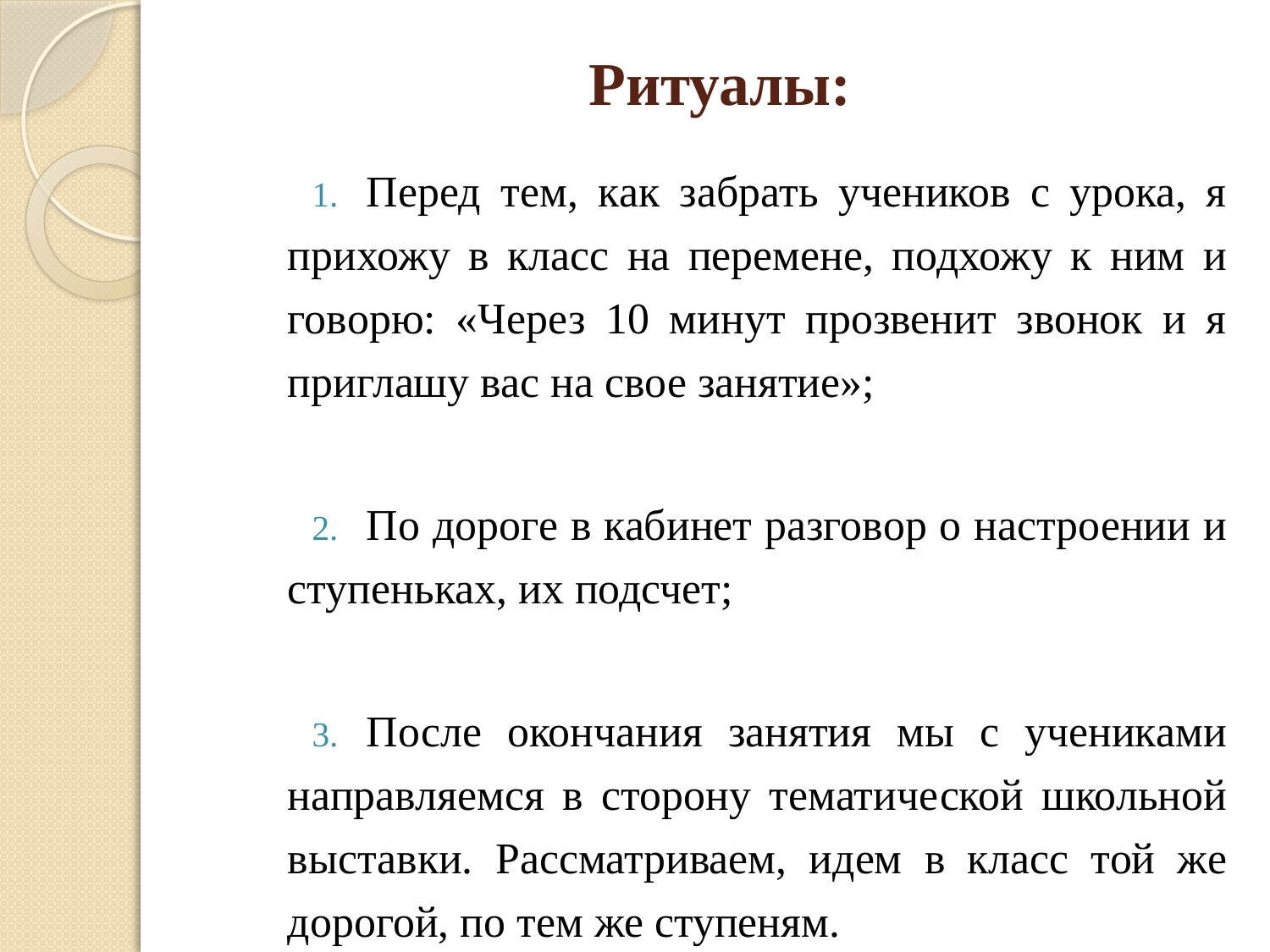

# Ритуалы:
Перед тем, как забрать учеников с урока, я прихожу в класс на перемене, подхожу к ним и говорю: «Через 10 минут прозвенит звонок и я приглашу вас на свое занятие»;

По дороге в кабинет разговор о настроении и ступеньках, их подсчет;

После окончания занятия мы с учениками направляемся в сторону тематической школьной выставки. Рассматриваем, идем в класс той же дорогой, по тем же ступеням.